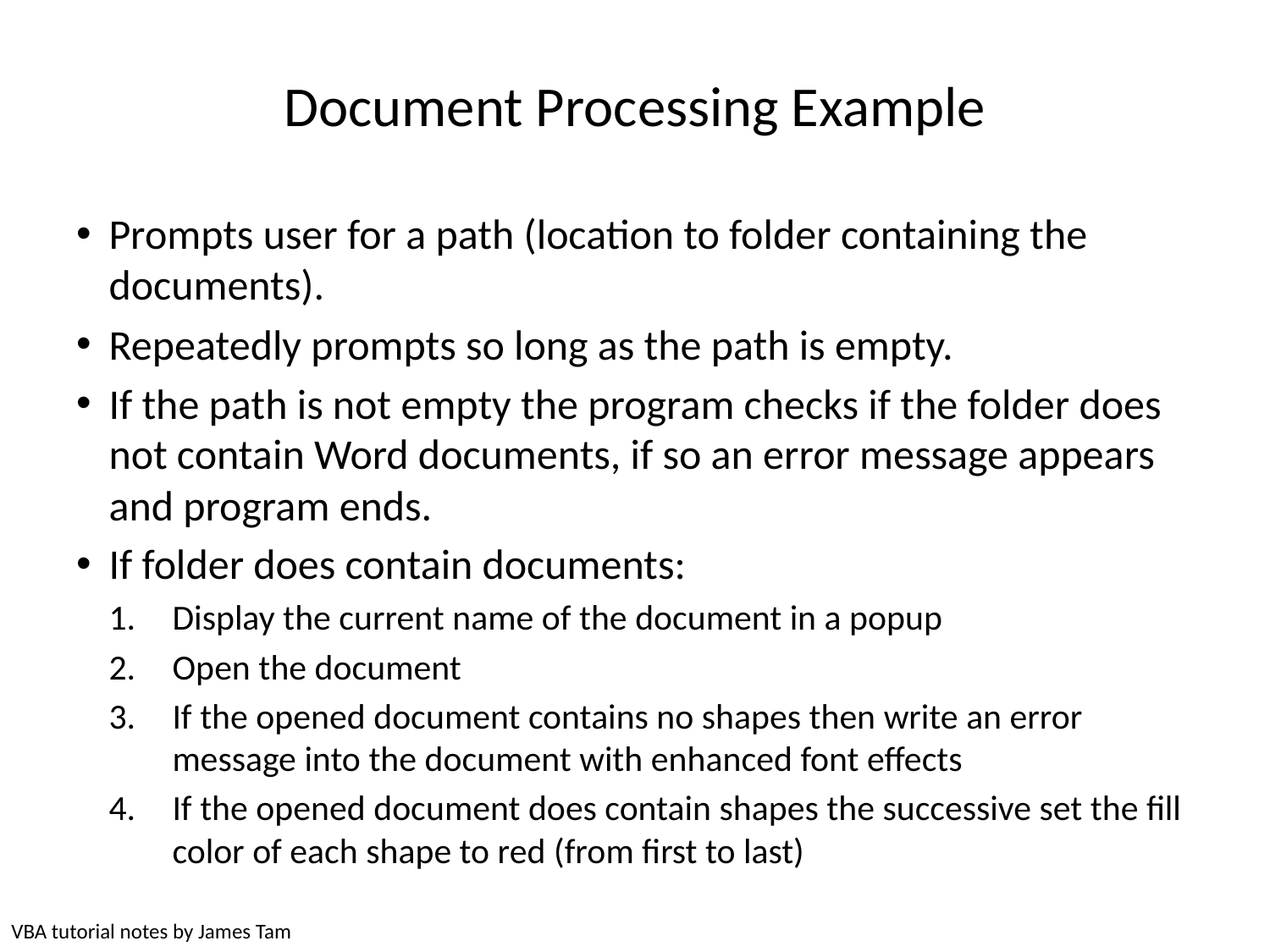

# Document Processing Example
Prompts user for a path (location to folder containing the documents).
Repeatedly prompts so long as the path is empty.
If the path is not empty the program checks if the folder does not contain Word documents, if so an error message appears and program ends.
If folder does contain documents:
Display the current name of the document in a popup
Open the document
If the opened document contains no shapes then write an error message into the document with enhanced font effects
If the opened document does contain shapes the successive set the fill color of each shape to red (from first to last)